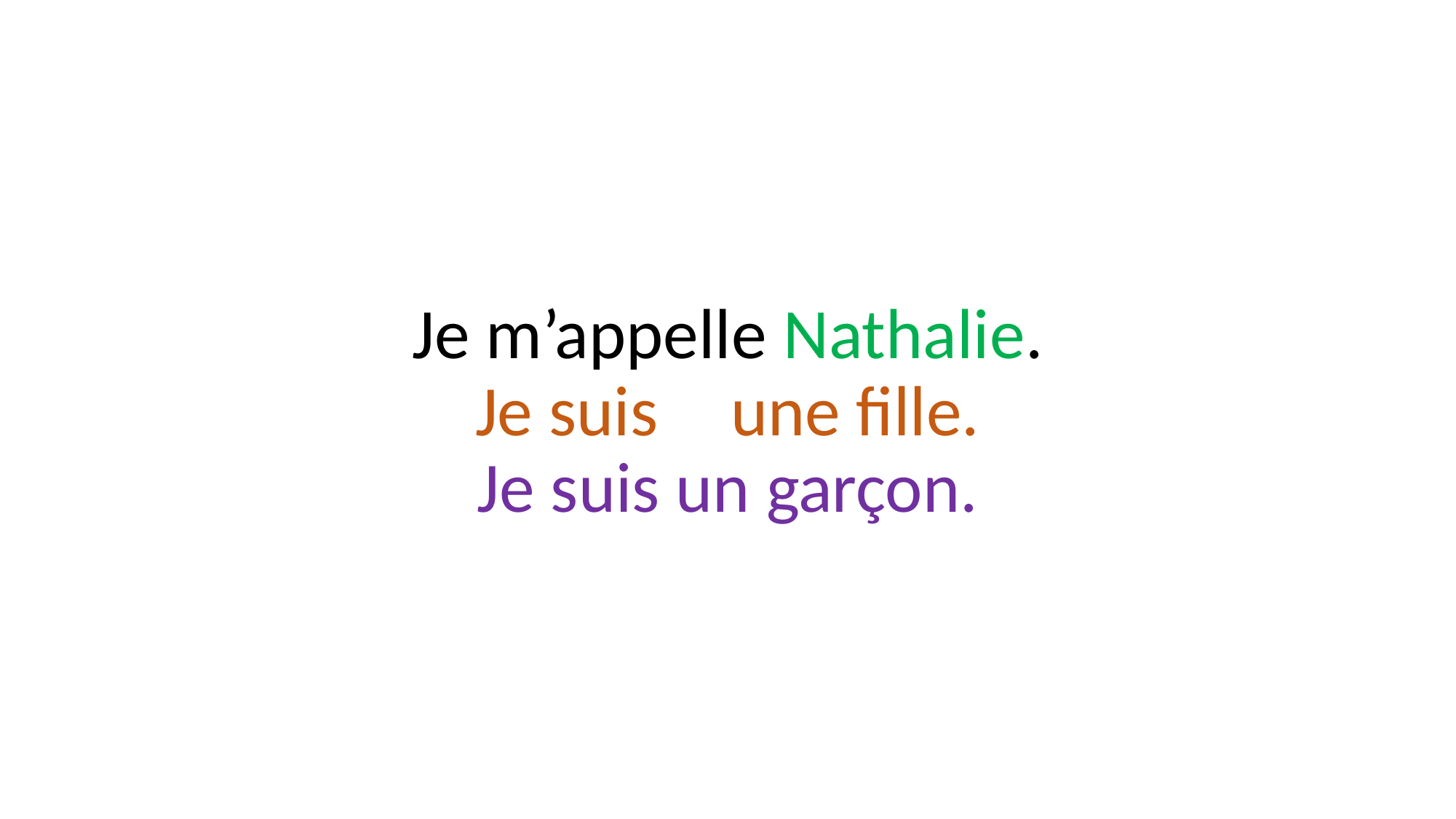

# Je m’appelle Nathalie. Je suis	une fille. Je suis un garçon.